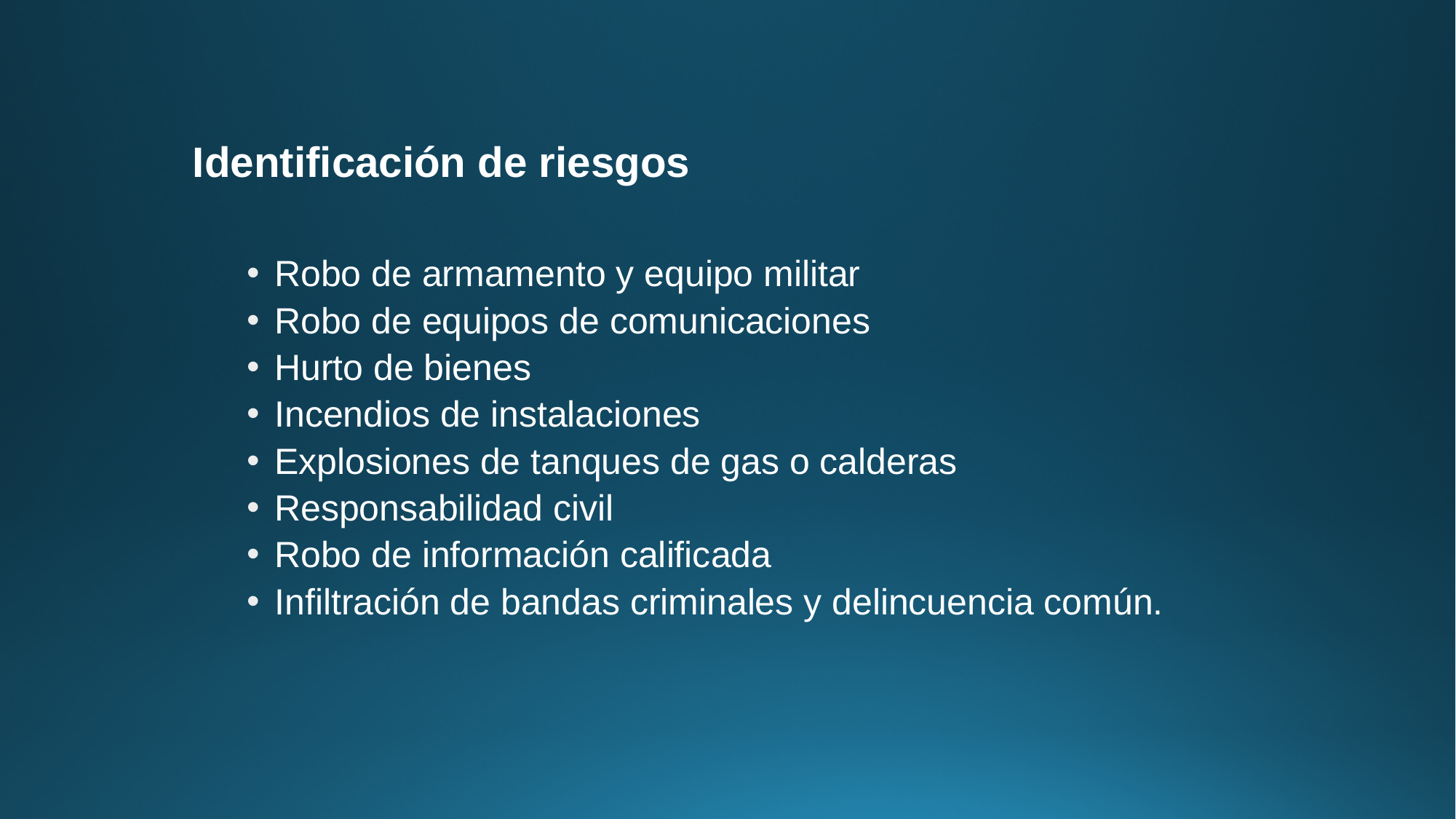

Identificación de riesgos

Robo de armamento y equipo militar
Robo de equipos de comunicaciones
Hurto de bienes
Incendios de instalaciones
Explosiones de tanques de gas o calderas
Responsabilidad civil
Robo de información calificada
Infiltración de bandas criminales y delincuencia común.